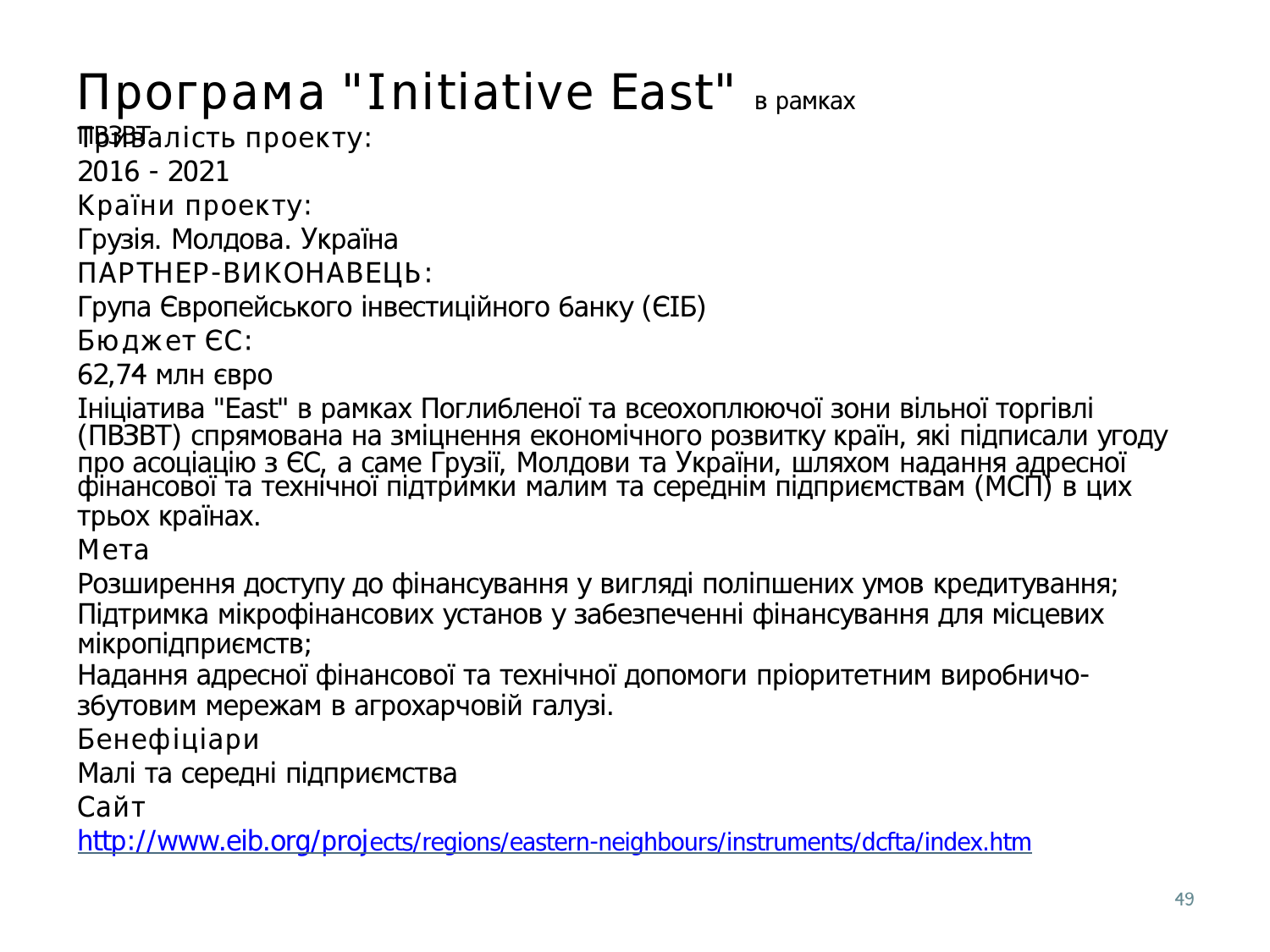

# Програма "Initiative East" в рамках ПВЗВТ
Тривалість проекту:
2016 - 2021
Країни проекту:
Грузія. Молдова. Україна
ПАРТНЕР-ВИКОНАВЕЦЬ:
Група Європейського інвестиційного банку (ЄІБ)
Бюджет ЄС:
62,74 млн євро
Ініціатива "East" в рамках Поглибленої та всеохоплюючої зони вільної торгівлі  (ПВЗВТ) спрямована на зміцнення економічного розвитку країн, які підписали угоду  про асоціацію з ЄС, а саме Грузії, Молдови та України, шляхом надання адресної
фінансової та технічної підтримки малим та середнім підприємствам (МСП) в цих
трьох країнах.
Мета
Розширення доступу до фінансування у вигляді поліпшених умов кредитування;  Підтримка мікрофінансових установ у забезпеченні фінансування для місцевих  мікропідприємств;
Надання адресної фінансової та технічної допомоги пріоритетним виробничо-
збутовим мережам в агрохарчовій галузі.
Бенефіціари
Малі та середні підприємства
Сайт
http://www.eib.org/projects/regions/eastern-neighbours/instruments/dcfta/index.htm
49